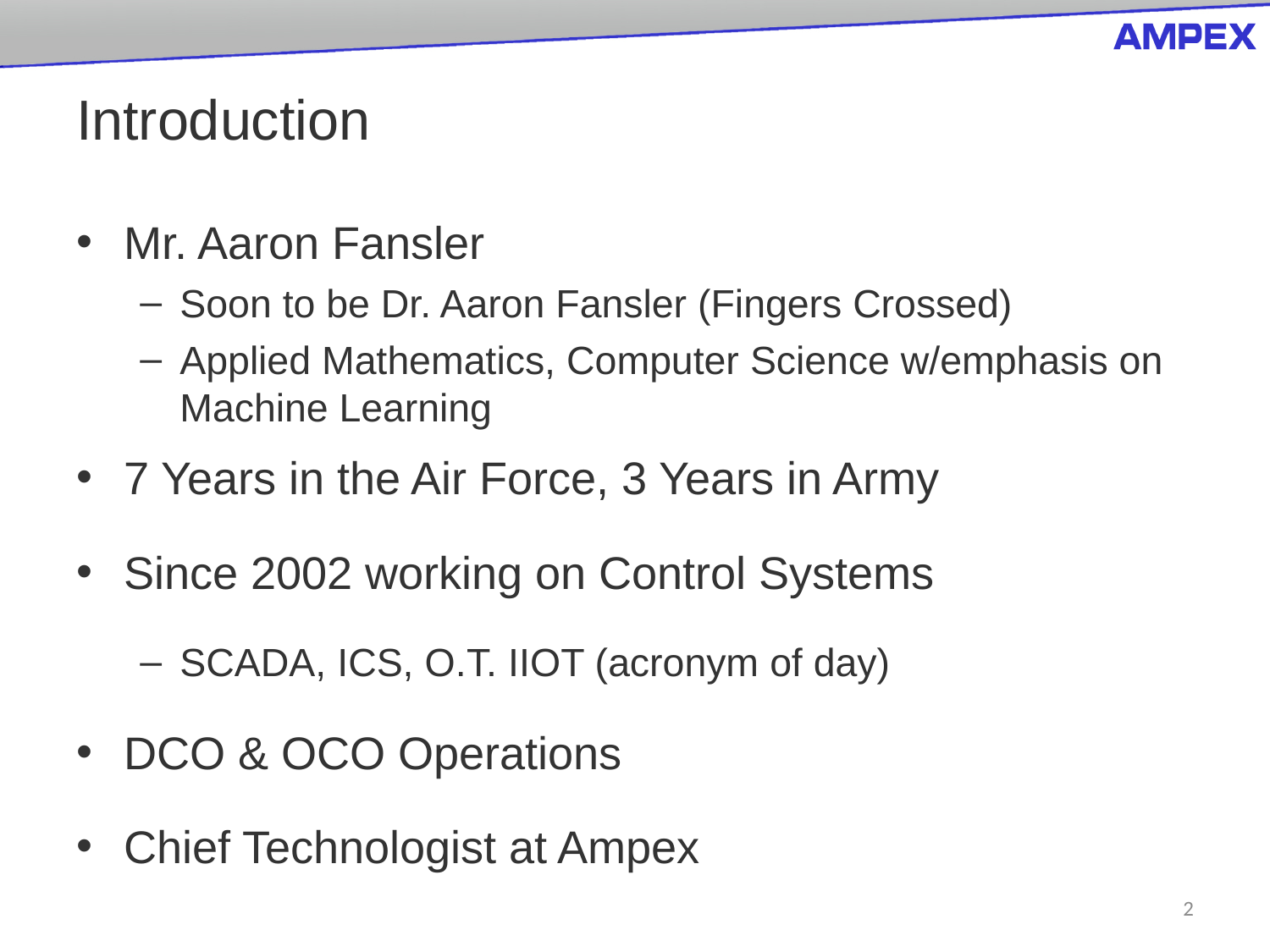

# Introduction
Mr. Aaron Fansler
Soon to be Dr. Aaron Fansler (Fingers Crossed)
Applied Mathematics, Computer Science w/emphasis on Machine Learning
7 Years in the Air Force, 3 Years in Army
Since 2002 working on Control Systems
SCADA, ICS, O.T. IIOT (acronym of day)
DCO & OCO Operations
Chief Technologist at Ampex
2